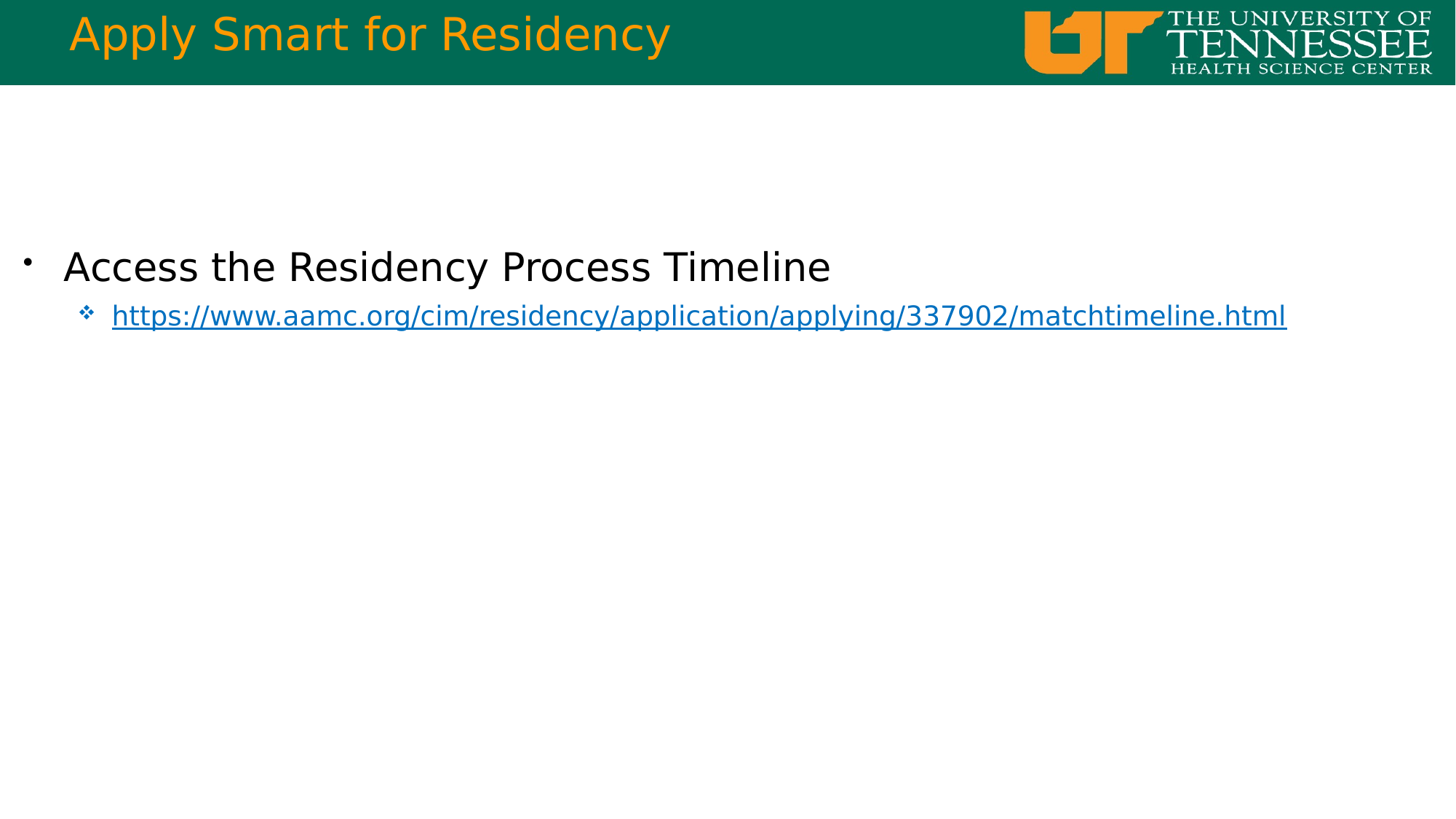

# Apply Smart for Residency

Access the Residency Process Timeline
https://www.aamc.org/cim/residency/application/applying/337902/matchtimeline.html